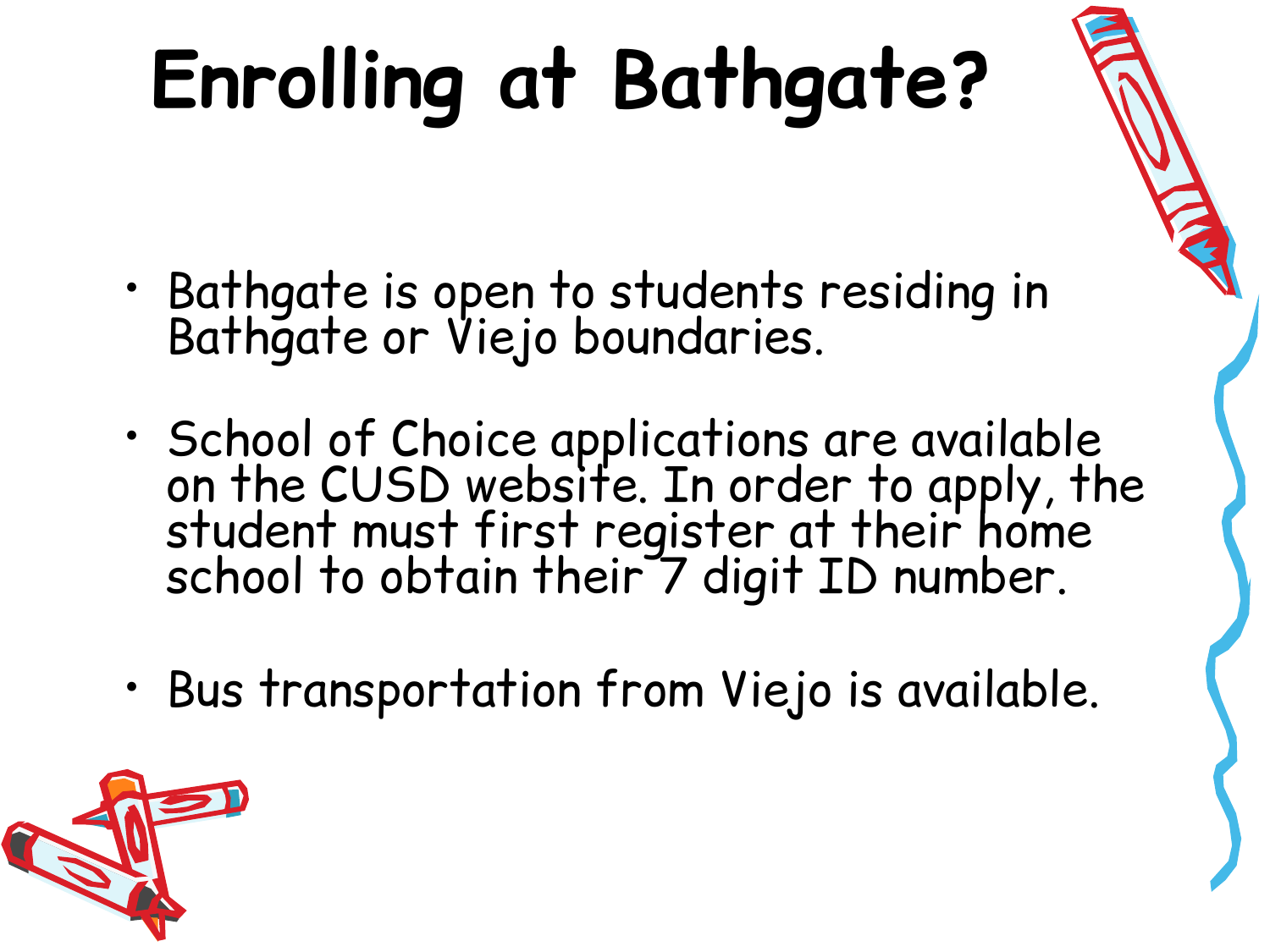

# Enrolling at Bathgate?
Bathgate is open to students residing in Bathgate or Viejo boundaries.

School of Choice applications are available on the CUSD website. In order to apply, the student must first register at their home school to obtain their 7 digit ID number.

Bus transportation from Viejo is available.